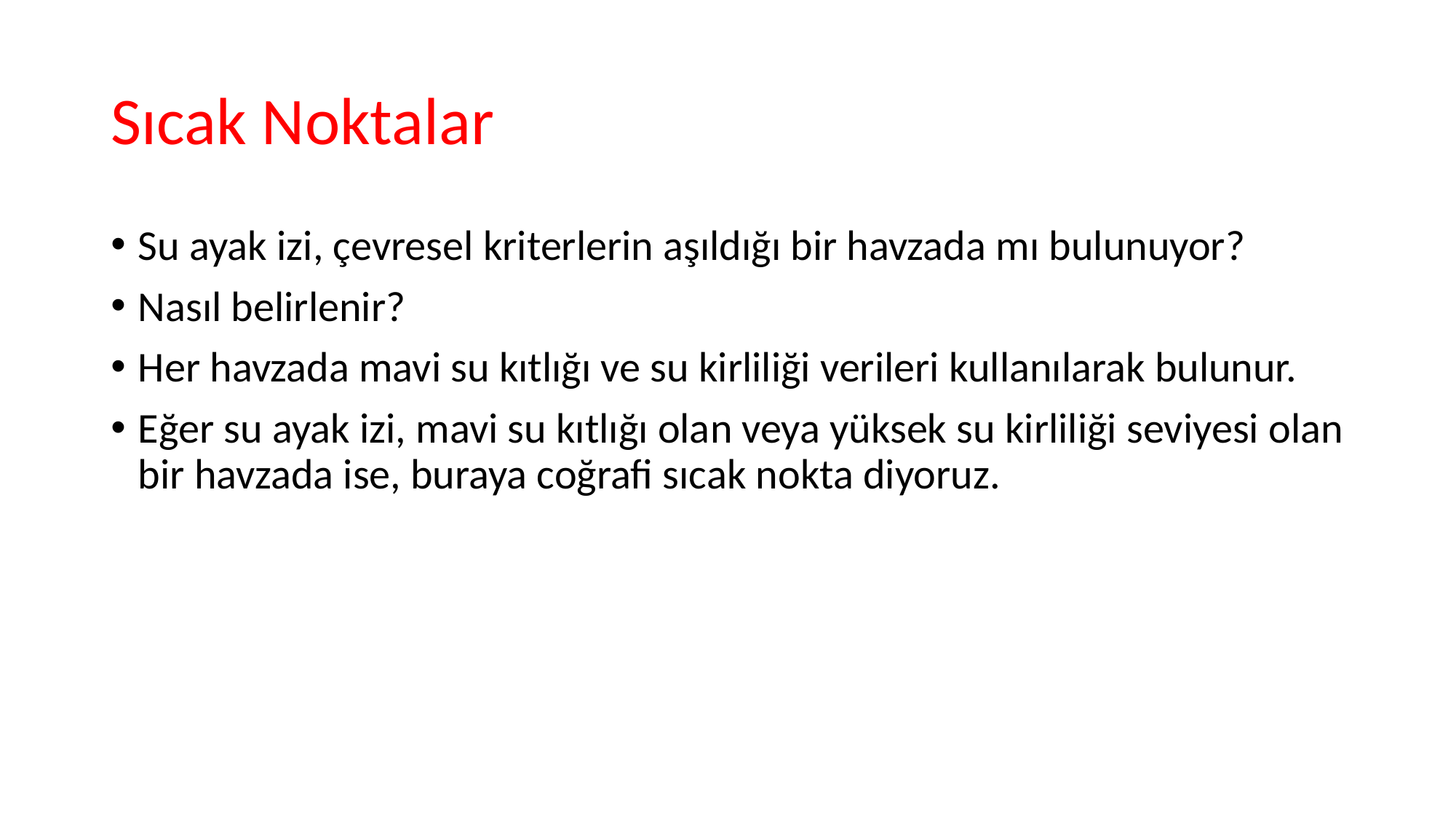

# Sıcak Noktalar
Su ayak izi, çevresel kriterlerin aşıldığı bir havzada mı bulunuyor?
Nasıl belirlenir?
Her havzada mavi su kıtlığı ve su kirliliği verileri kullanılarak bulunur.
Eğer su ayak izi, mavi su kıtlığı olan veya yüksek su kirliliği seviyesi olan bir havzada ise, buraya coğrafi sıcak nokta diyoruz.